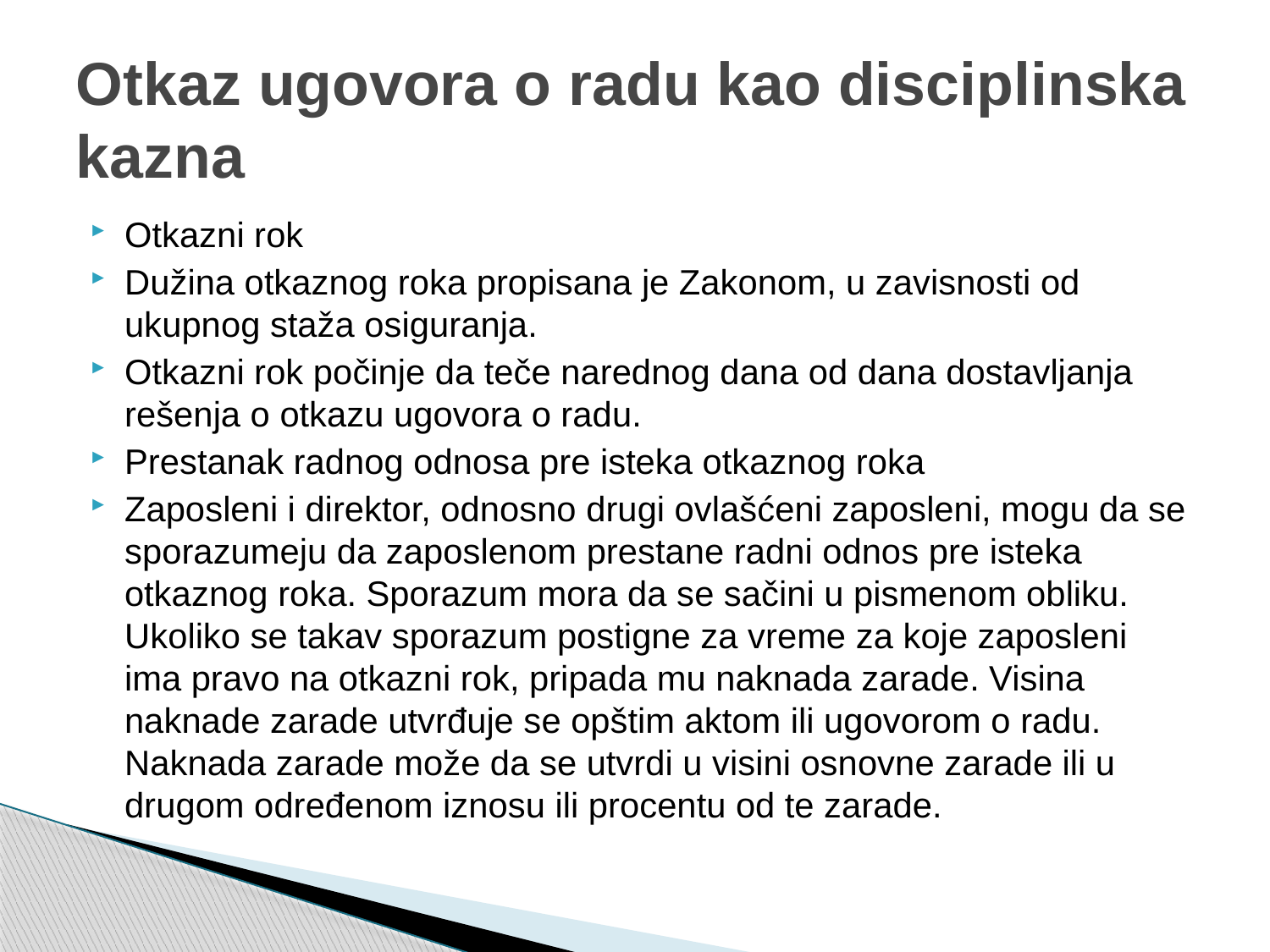

# Otkaz ugovora o radu kao disciplinska kazna
Otkazni rok
Dužina otkaznog roka propisana je Zakonom, u zavisnosti od ukupnog staža osiguranja.
Otkazni rok počinje da teče narednog dana od dana dostavljanja rešenja o otkazu ugovora o radu.
Prestanak radnog odnosa pre isteka otkaznog roka
Zaposleni i direktor, odnosno drugi ovlašćeni zaposleni, mogu da se sporazumeju da zaposlenom prestane radni odnos pre isteka otkaznog roka. Sporazum mora da se sačini u pismenom obliku. Ukoliko se takav sporazum postigne za vreme za koje zaposleni ima pravo na otkazni rok, pripada mu naknada zarade. Visina naknade zarade utvrđuje se opštim aktom ili ugovorom o radu. Naknada zarade može da se utvrdi u visini osnovne zarade ili u drugom određenom iznosu ili procentu od te zarade.